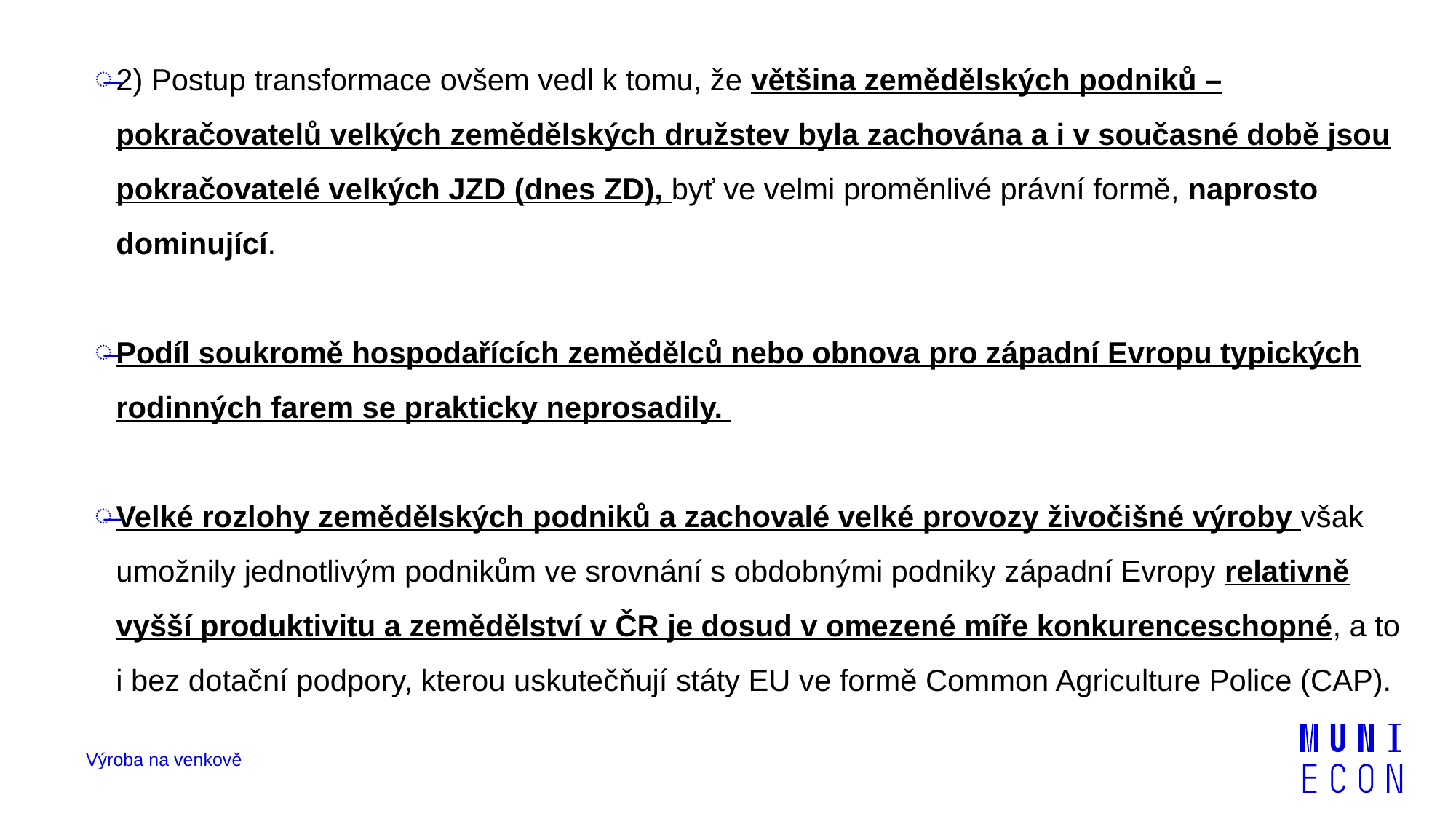

2) Postup transformace ovšem vedl k tomu, že většina zemědělských podniků – pokračovatelů velkých zemědělských družstev byla zachována a i v současné době jsou pokračovatelé velkých JZD (dnes ZD), byť ve velmi proměnlivé právní formě, naprosto dominující.

Podíl soukromě hospodařících zemědělců nebo obnova pro západní Evropu typických rodinných farem se prakticky neprosadily.

Velké rozlohy zemědělských podniků a zachovalé velké provozy živočišné výroby však umožnily jednotlivým podnikům ve srovnání s obdobnými podniky západní Evropy relativně vyšší produktivitu a zemědělství v ČR je dosud v omezené míře konkurenceschopné, a to i bez dotační podpory, kterou uskutečňují státy EU ve formě Common Agriculture Police (CAP).
Výroba na venkově